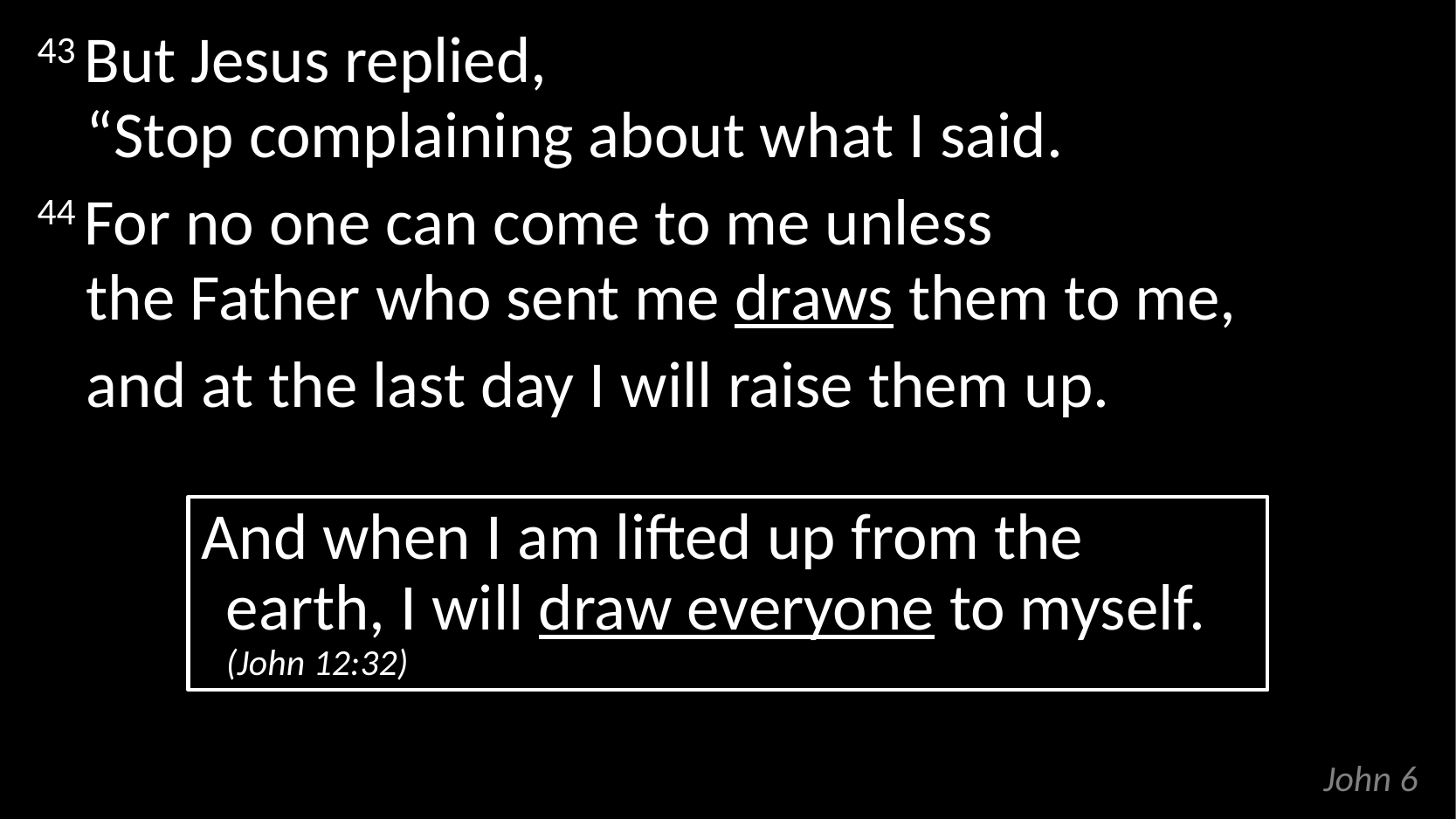

43 But Jesus replied,
“Stop complaining about what I said.
44 For no one can come to me unless
the Father who sent me draws them to me,
	and at the last day I will raise them up.
And when I am lifted up from the earth, I will draw everyone to myself. (John 12:32)
# John 6